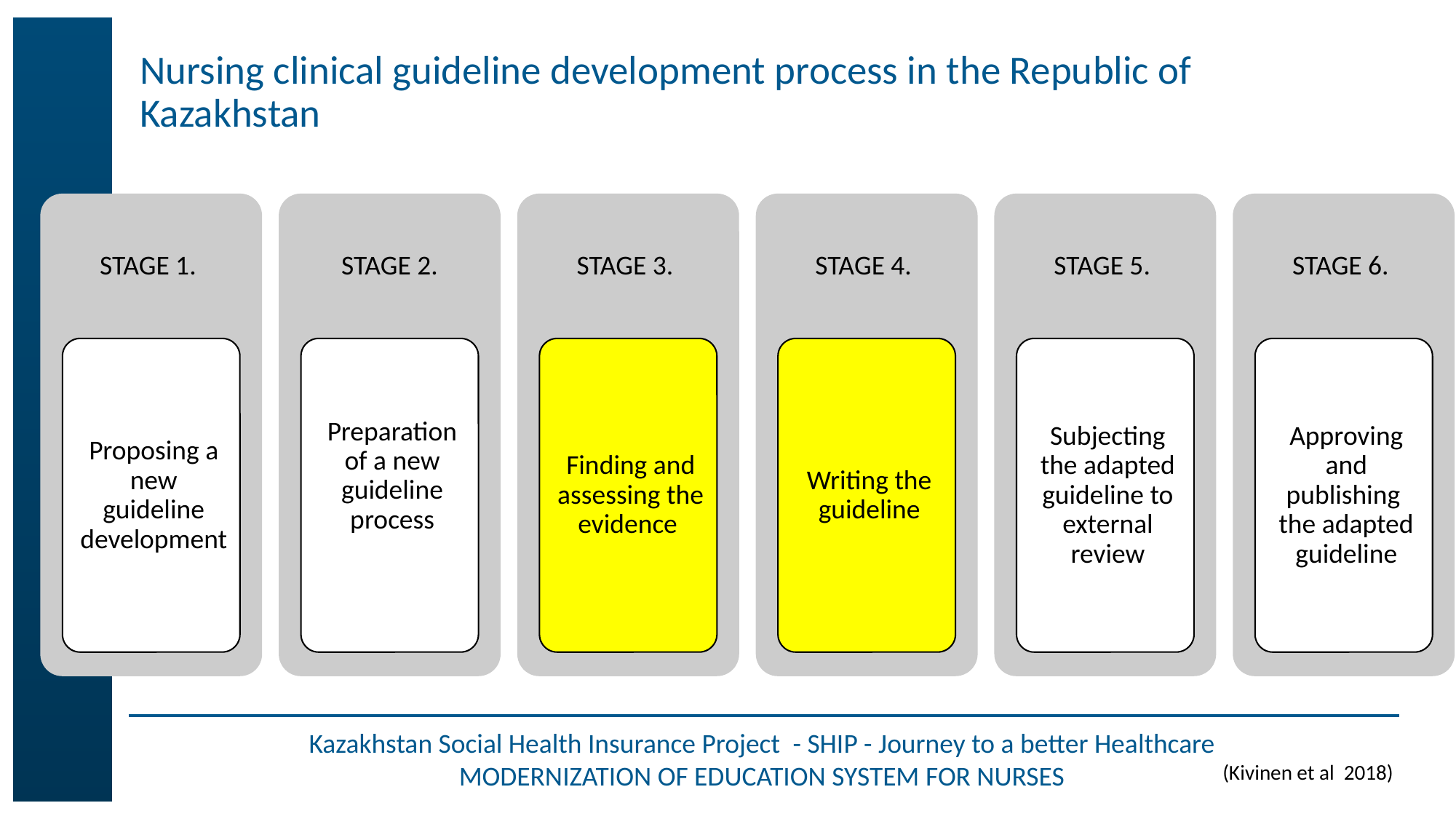

# Nursing clinical guideline development process in the Republic of Kazakhstan
STAGE 1.
Proposing a new guideline development
STAGE 2.
Preparation of a new guideline process

STAGE 3.
Finding and assessing the evidence
STAGE 4.
Writing the guideline
STAGE 5.
Subjecting the adapted guideline to external review
STAGE 6.
Approving and publishing  the adapted guideline
(Kivinen et al  2018)